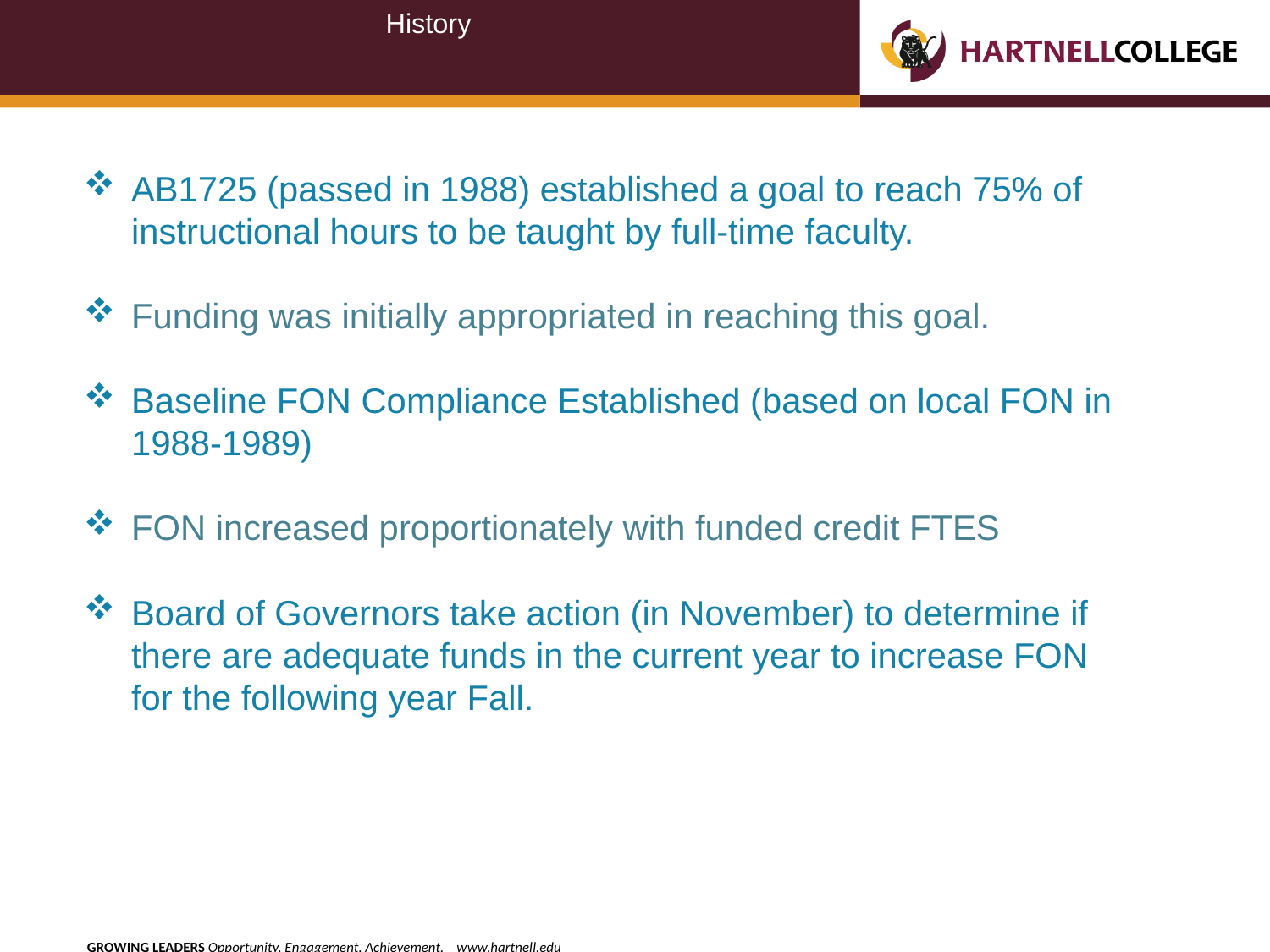

# History
AB1725 (passed in 1988) established a goal to reach 75% of instructional hours to be taught by full-time faculty.

Funding was initially appropriated in reaching this goal.

Baseline FON Compliance Established (based on local FON in 1988-1989)

FON increased proportionately with funded credit FTES

Board of Governors take action (in November) to determine if there are adequate funds in the current year to increase FON for the following year Fall.